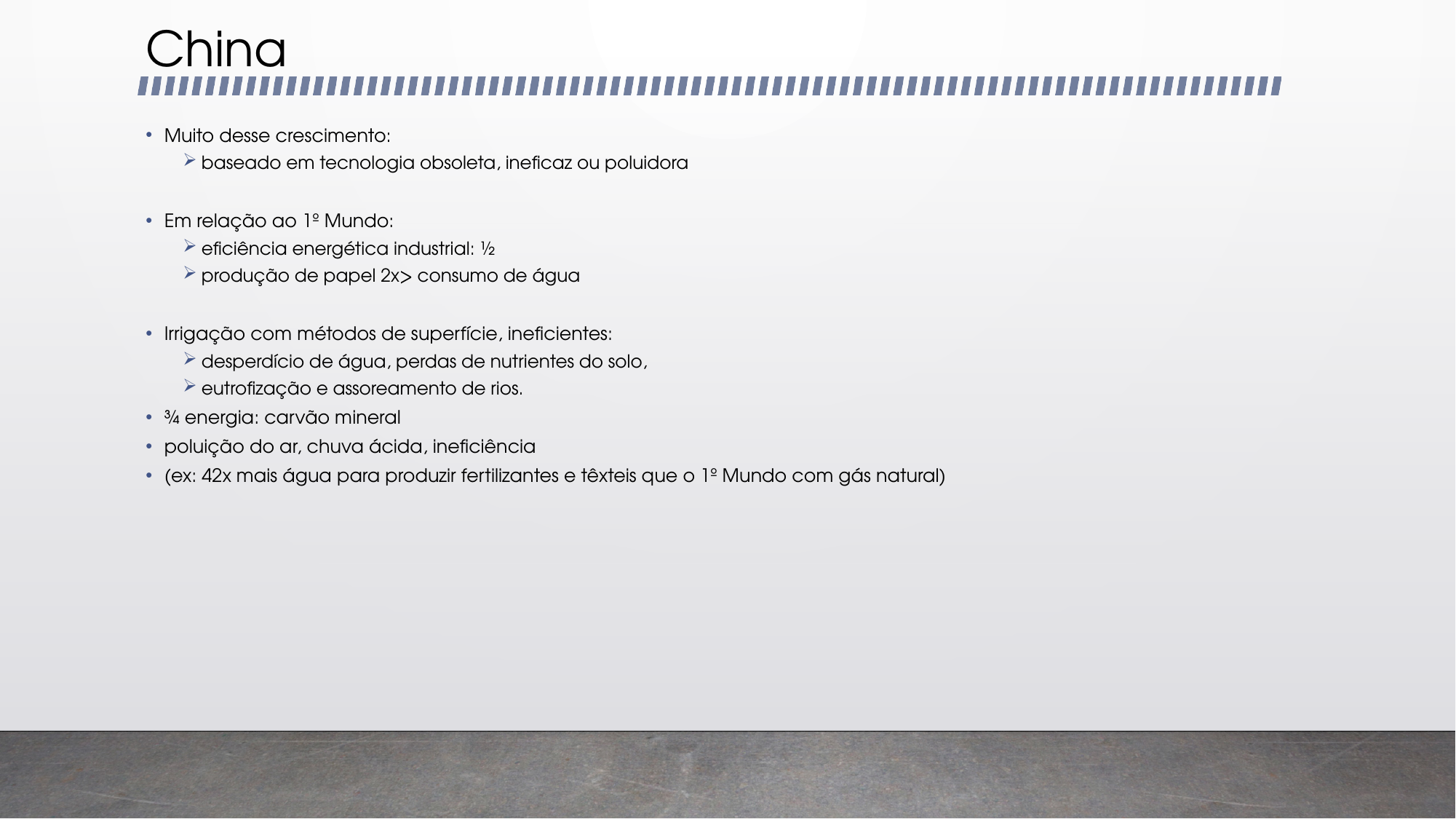

# China
Muito desse crescimento:
baseado em tecnologia obsoleta, ineficaz ou poluidora

Em relação ao 1º Mundo:
eficiência energética industrial: ½
produção de papel 2x> consumo de água

Irrigação com métodos de superfície, ineficientes:
desperdício de água, perdas de nutrientes do solo,
eutrofização e assoreamento de rios.
¾ energia: carvão mineral
poluição do ar, chuva ácida, ineficiência
(ex: 42x mais água para produzir fertilizantes e têxteis que o 1º Mundo com gás natural)